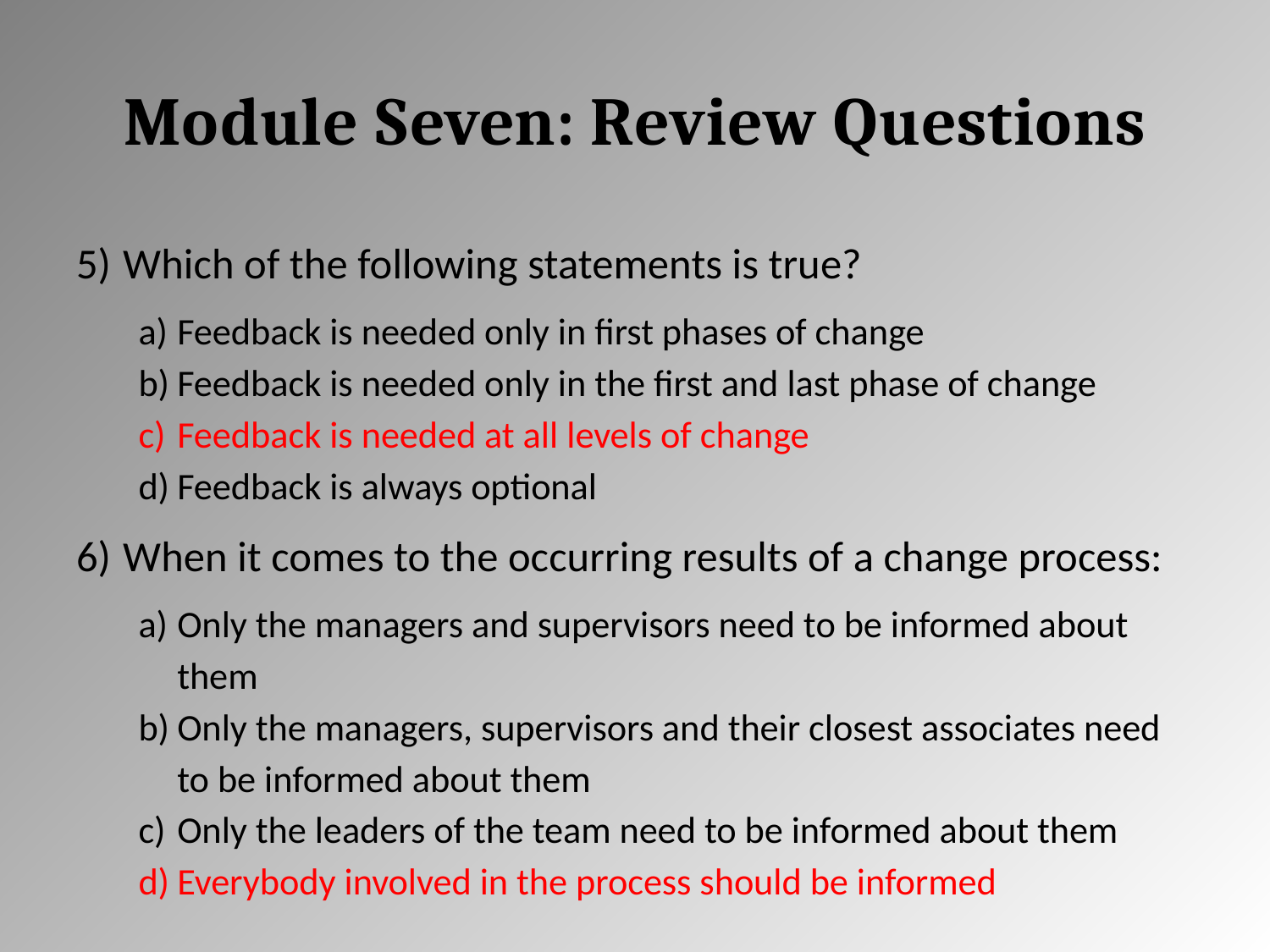

# Module Seven: Review Questions
Which of the following statements is true?
Feedback is needed only in first phases of change
Feedback is needed only in the first and last phase of change
Feedback is needed at all levels of change
Feedback is always optional
When it comes to the occurring results of a change process:
Only the managers and supervisors need to be informed about them
Only the managers, supervisors and their closest associates need to be informed about them
Only the leaders of the team need to be informed about them
Everybody involved in the process should be informed